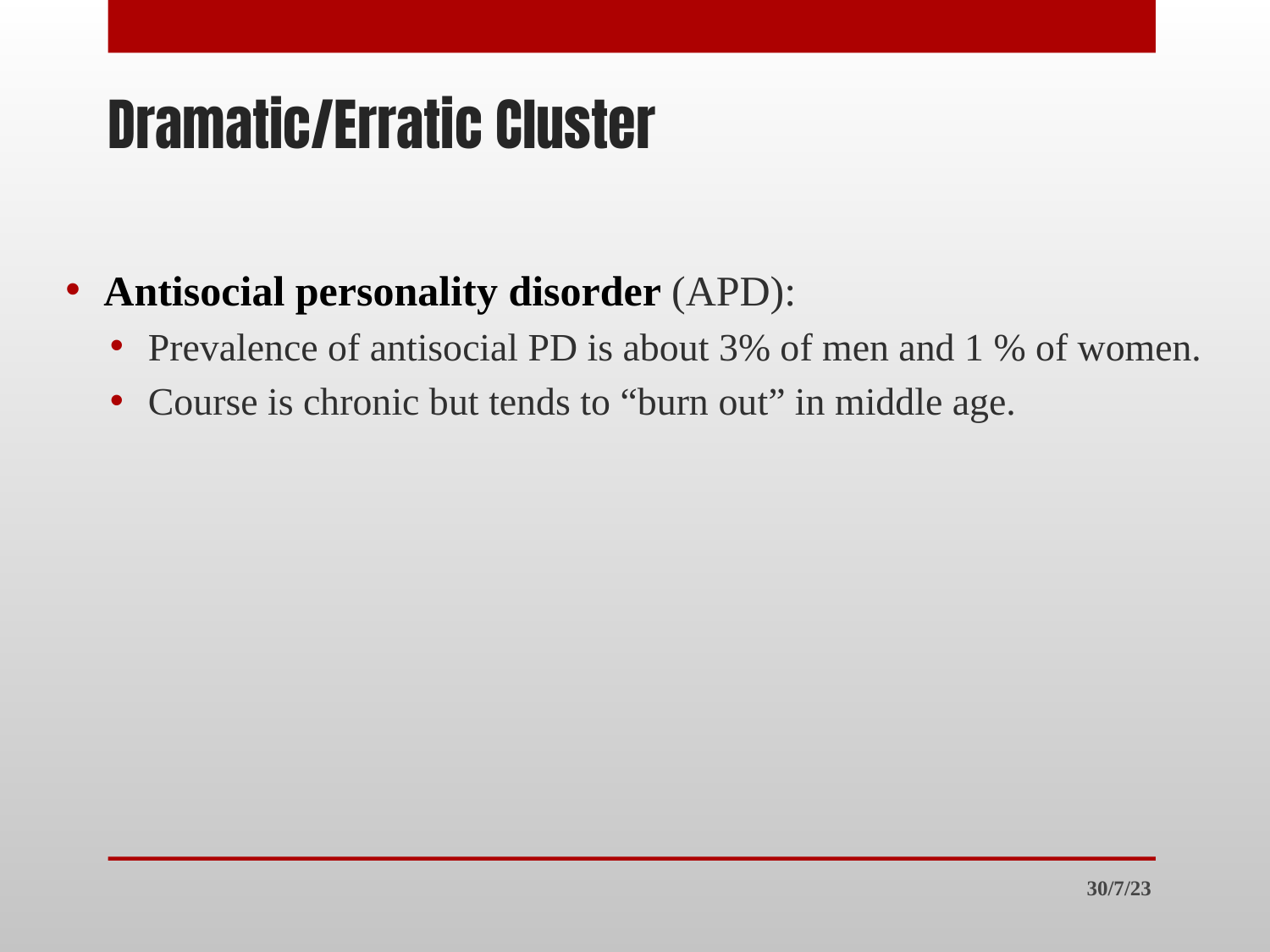

# Dramatic/Erratic Cluster
Antisocial personality disorder (APD):
Prevalence of antisocial PD is about 3% of men and 1 % of women.
Course is chronic but tends to “burn out” in middle age.
30/7/23